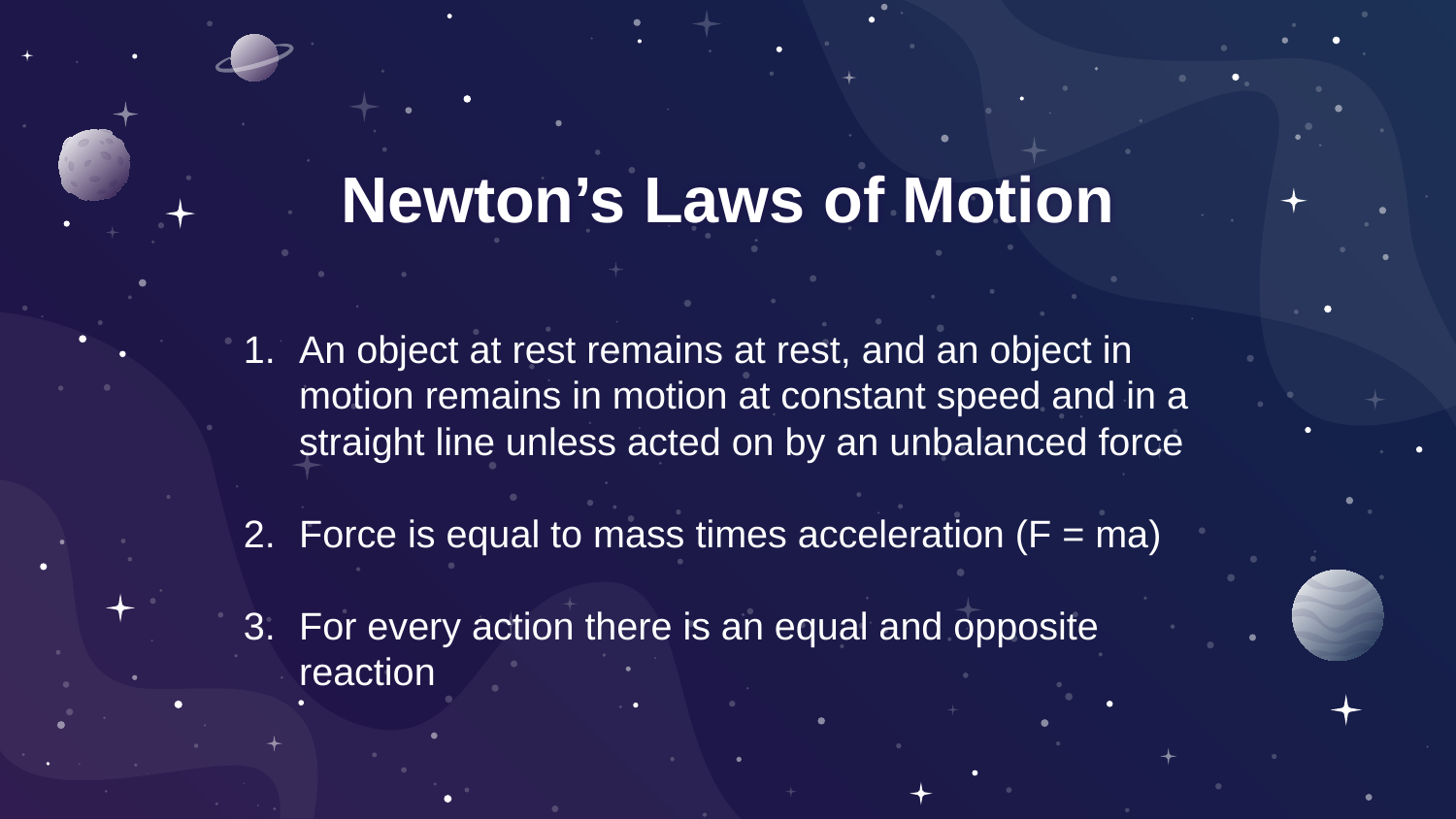

# Newton’s Laws of Motion
An object at rest remains at rest, and an object in motion remains in motion at constant speed and in a straight line unless acted on by an unbalanced force

Force is equal to mass times acceleration (F = ma)

For every action there is an equal and opposite reaction